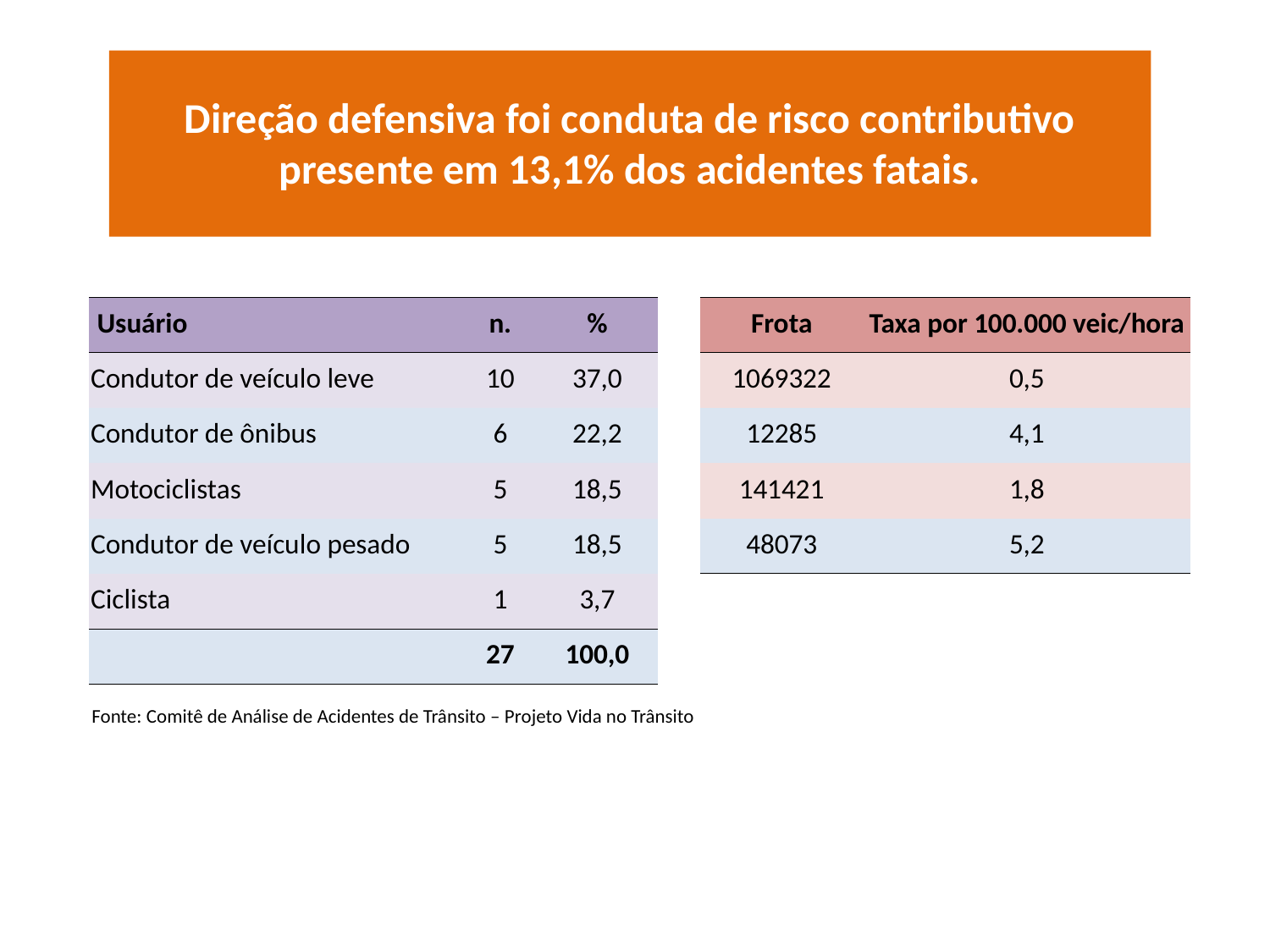

Direção defensiva foi conduta de risco contributivo presente em 13,1% dos acidentes fatais.

| Usuário | n. | % |  | Frota | Taxa por 100.000 veic/hora |
| --- | --- | --- | --- | --- | --- |
| Condutor de veículo leve | 10 | 37,0 |  | 1069322 | 0,5 |
| Condutor de ônibus | 6 | 22,2 |  | 12285 | 4,1 |
| Motociclistas | 5 | 18,5 |  | 141421 | 1,8 |
| Condutor de veículo pesado | 5 | 18,5 |  | 48073 | 5,2 |
| Ciclista | 1 | 3,7 |  |  |  |
|  | 27 | 100,0 |  |  |  |
Fonte: Comitê de Análise de Acidentes de Trânsito – Projeto Vida no Trânsito